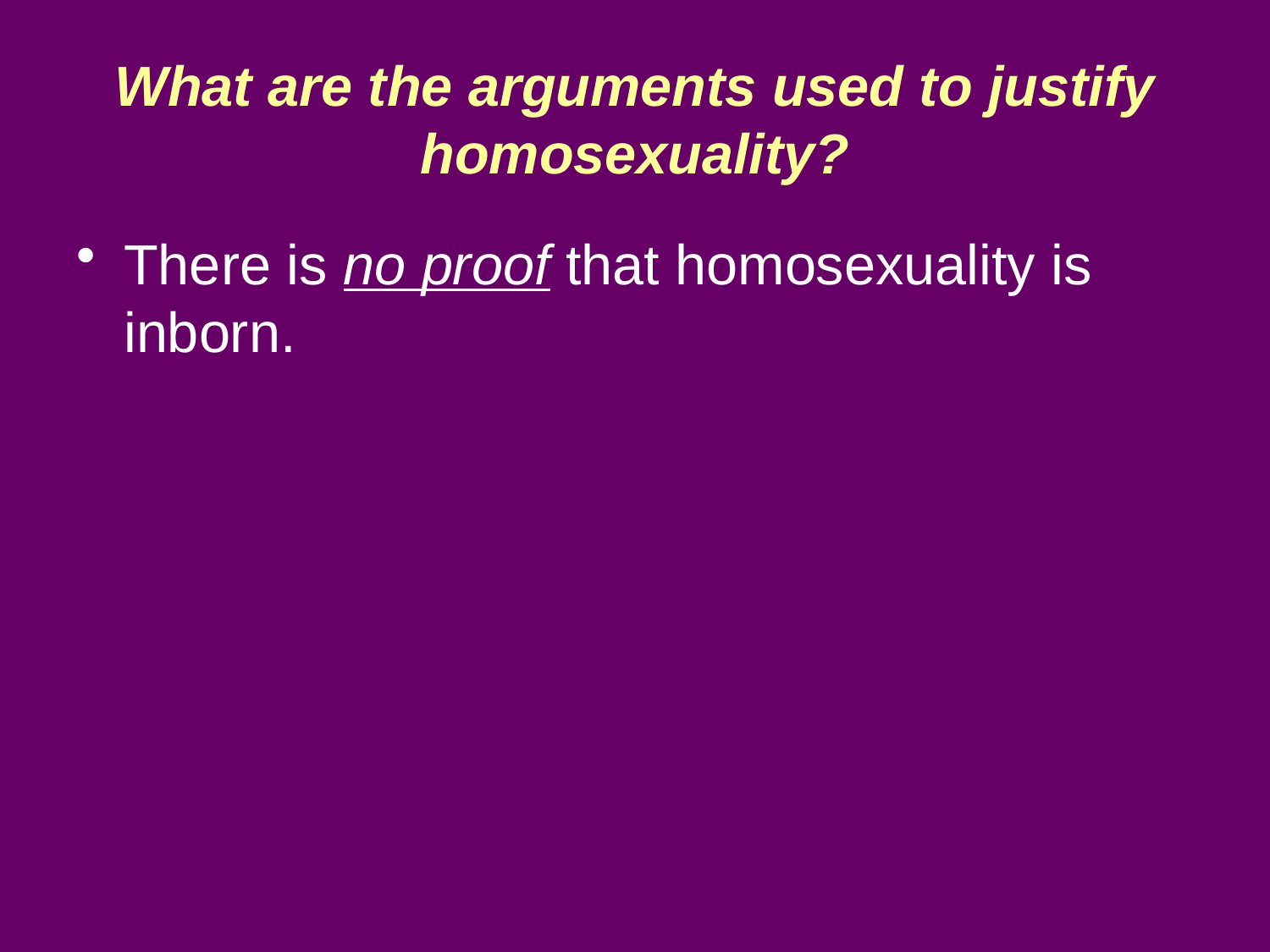

What are the arguments used to justify homosexuality?
There is no proof that homosexuality is inborn.